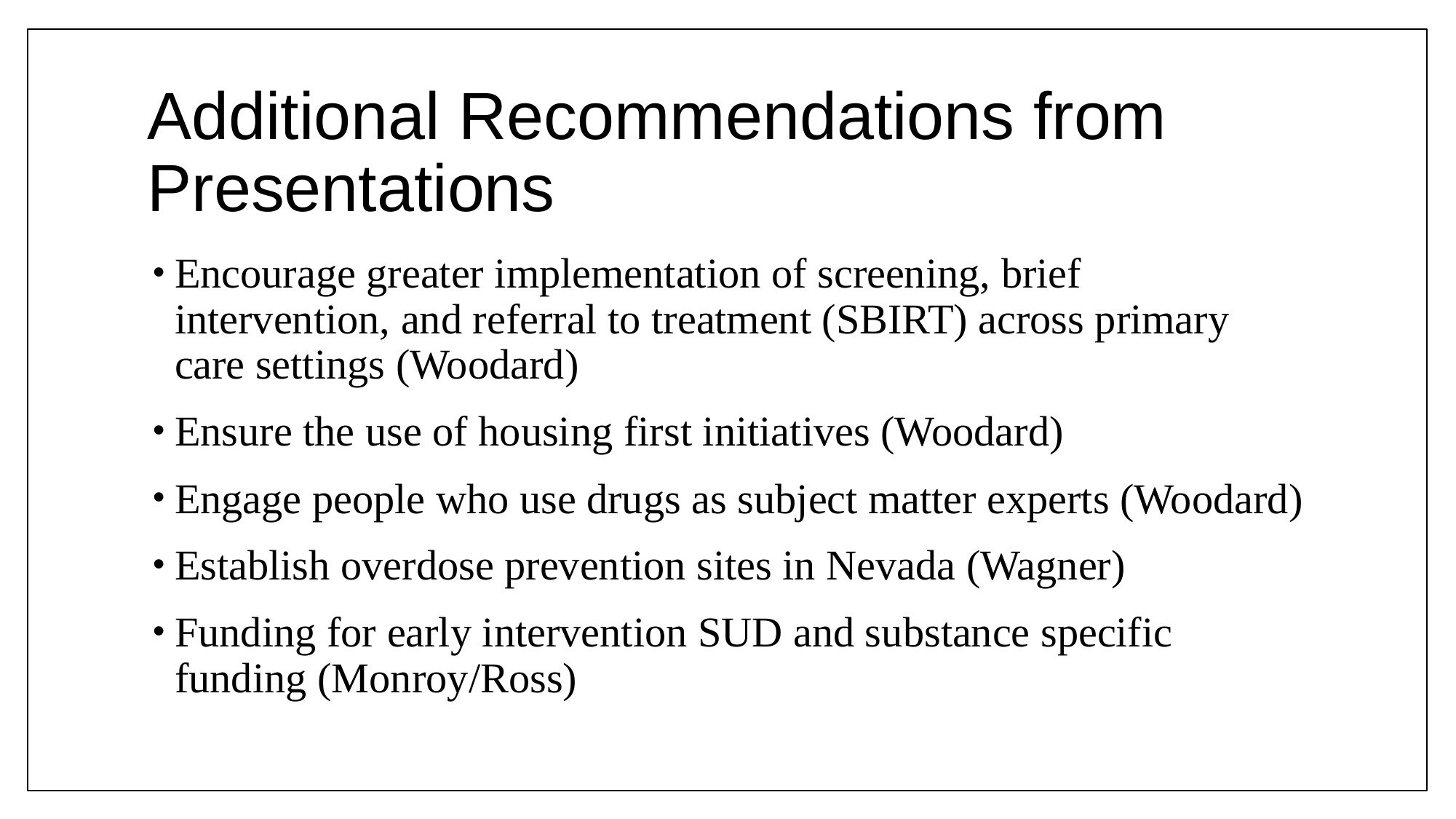

# Additional Recommendations from Presentations
Encourage greater implementation of screening, brief intervention, and referral to treatment (SBIRT) across primary care settings (Woodard)
Ensure the use of housing first initiatives (Woodard)
Engage people who use drugs as subject matter experts (Woodard)
Establish overdose prevention sites in Nevada (Wagner)
Funding for early intervention SUD and substance specific funding (Monroy/Ross)